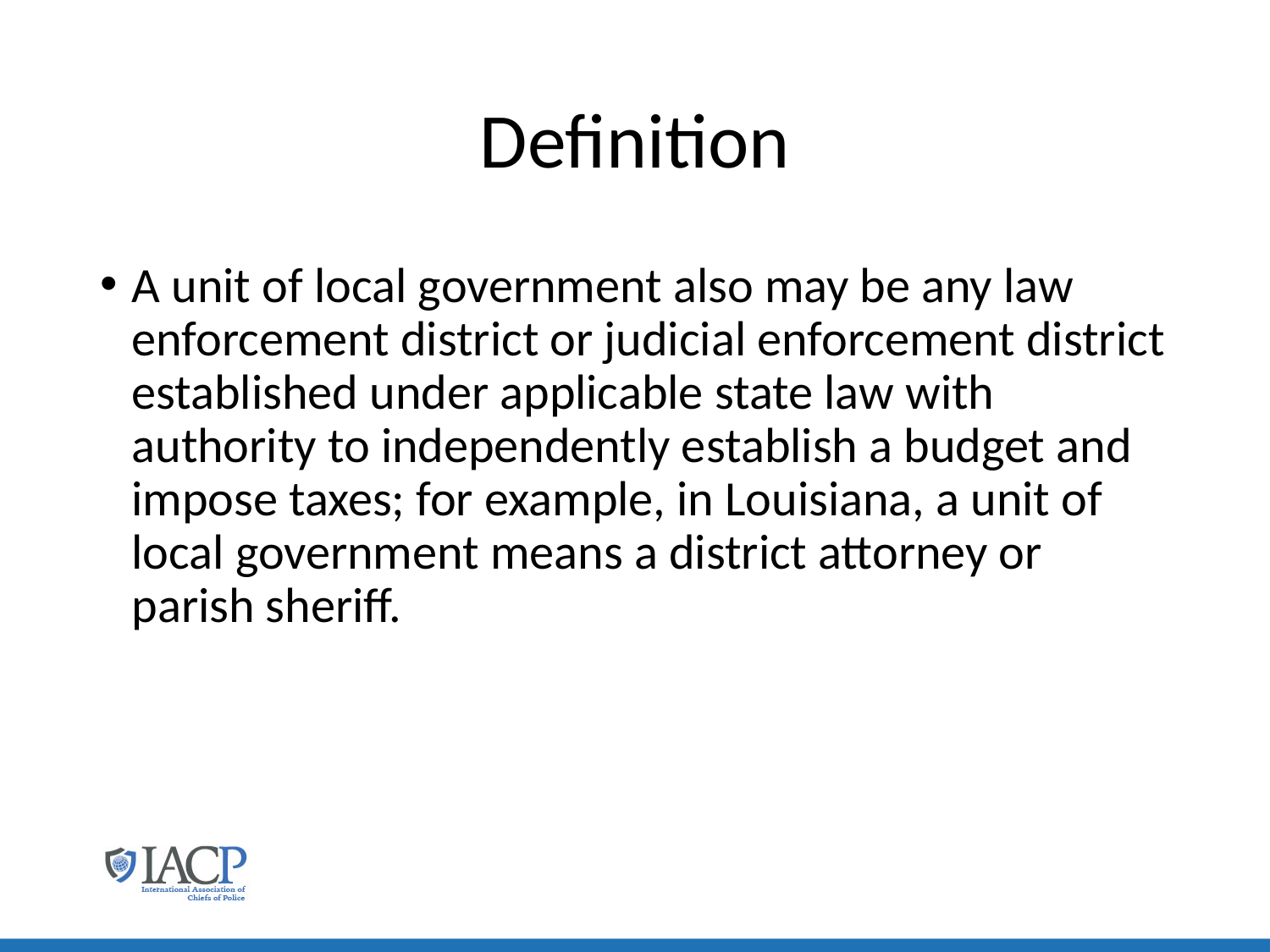

# Definition
A unit of local government also may be any law enforcement district or judicial enforcement district established under applicable state law with authority to independently establish a budget and impose taxes; for example, in Louisiana, a unit of local government means a district attorney or parish sheriff.